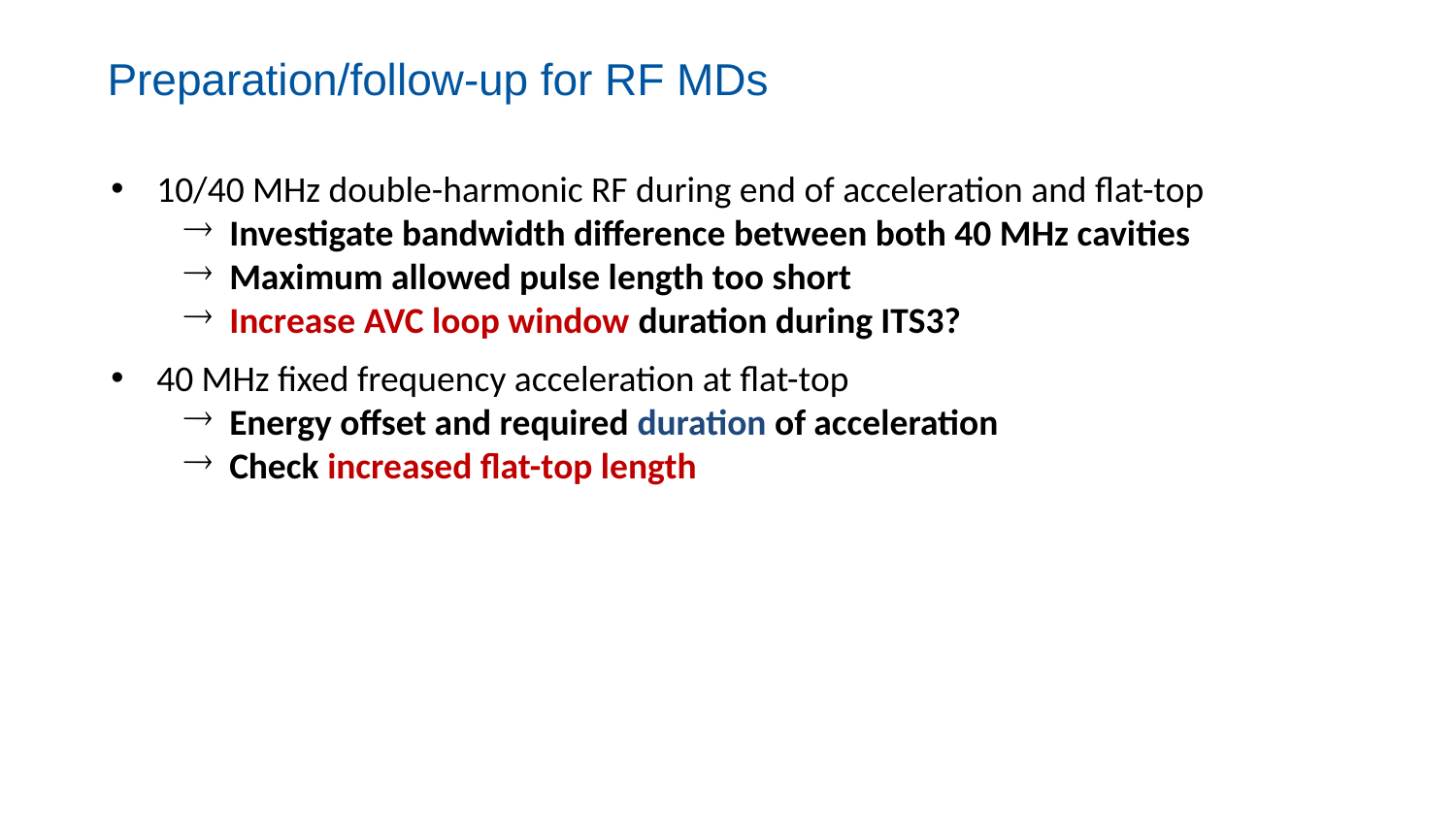

# Preparation/follow-up for RF MDs
10/40 MHz double-harmonic RF during end of acceleration and flat-top
Investigate bandwidth difference between both 40 MHz cavities
Maximum allowed pulse length too short
Increase AVC loop window duration during ITS3?

40 MHz fixed frequency acceleration at flat-top
Energy offset and required duration of acceleration
Check increased flat-top length